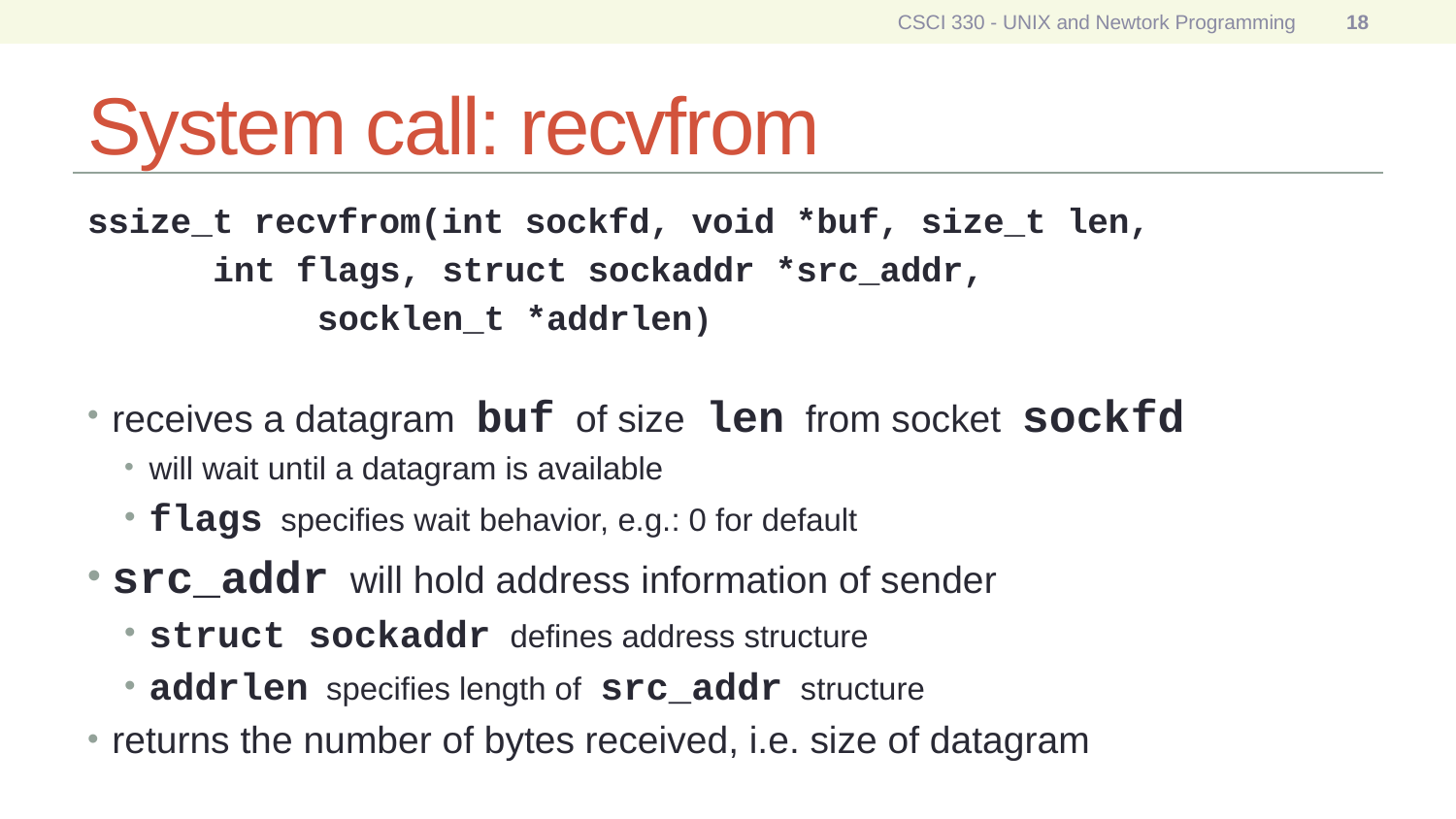

CSCI 330 - UNIX and Newtork Programming
18
# System call: recvfrom
ssize_t recvfrom(int sockfd, void *buf, size_t len,
	 int flags, struct sockaddr *src_addr,
			      socklen_t *addrlen)

receives a datagram  buf  of size  len  from socket  sockfd
will wait until a datagram is available
flags  specifies wait behavior, e.g.: 0 for default
src_addr  will hold address information of sender
struct sockaddr defines address structure
addrlen  specifies length of  src_addr  structure
returns the number of bytes received, i.e. size of datagram